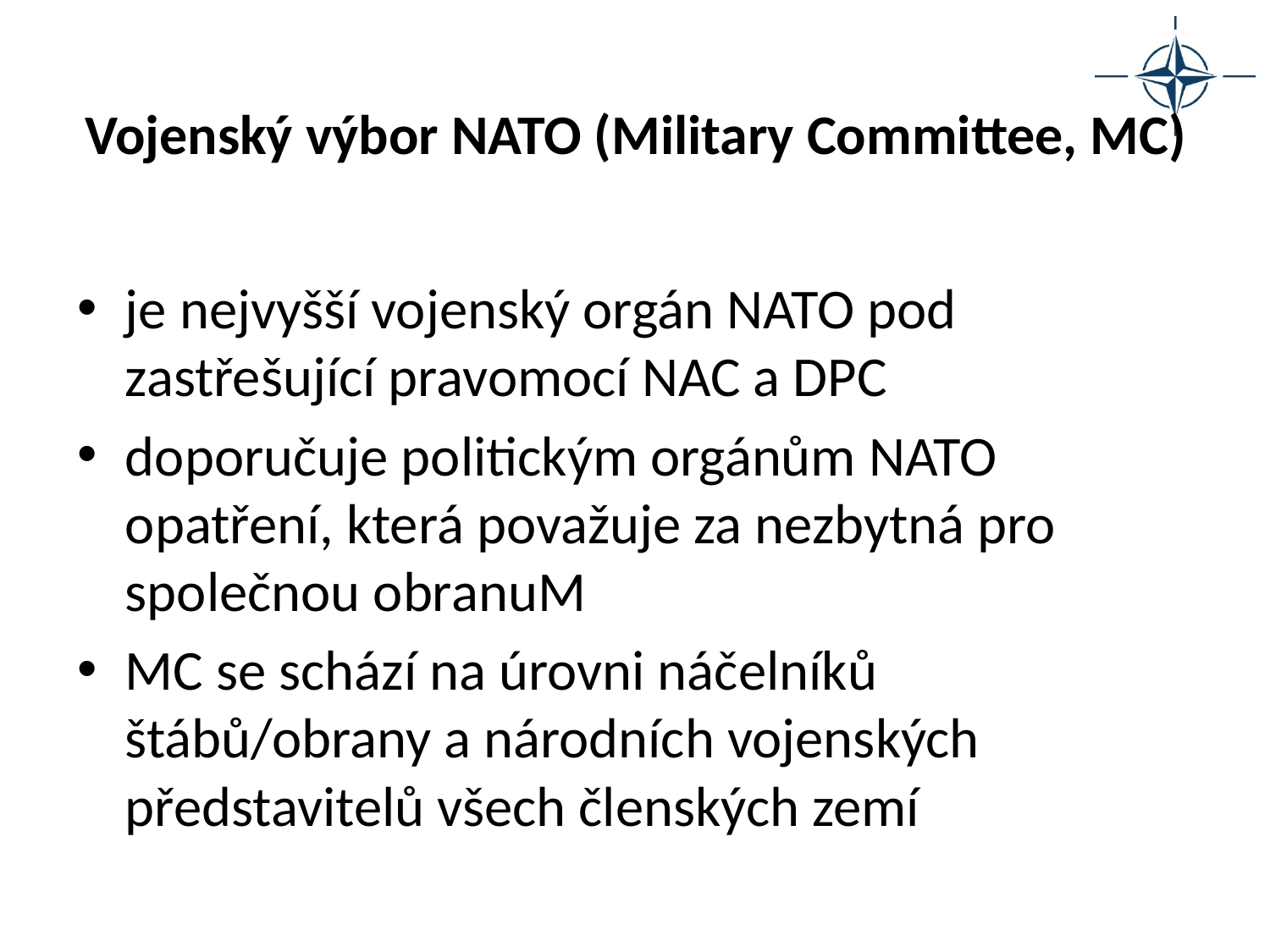

# Vojenský výbor NATO (Military Committee, MC)
je nejvyšší vojenský orgán NATO pod zastřešující pravomocí NAC a DPC
doporučuje politickým orgánům NATO opatření, která považuje za nezbytná pro společnou obranuM
MC se schází na úrovni náčelníků štábů/obrany a národních vojenských představitelů všech členských zemí